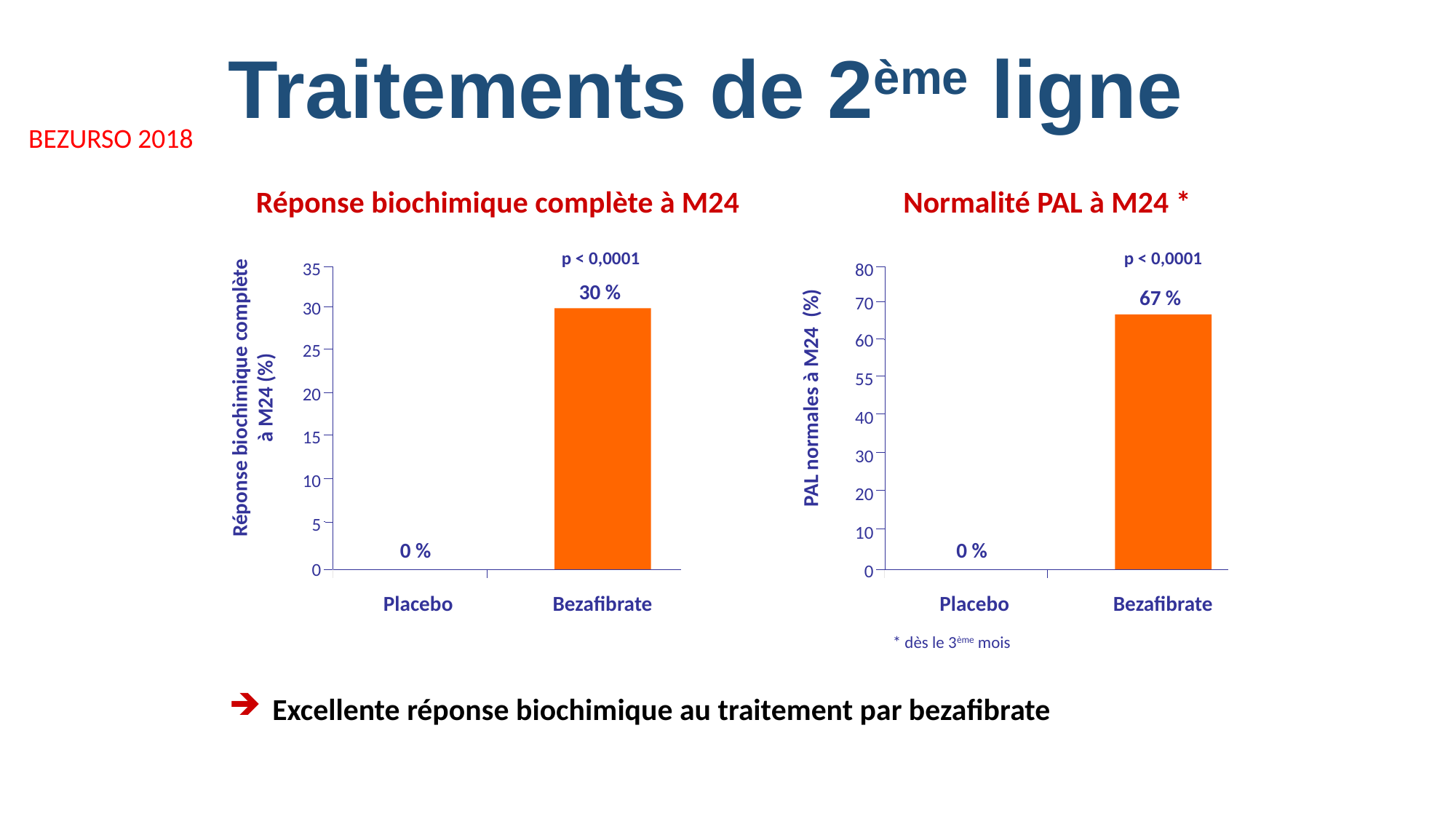

Traitements de 2ème ligne
BEZURSO 2018
Réponse biochimique complète à M24
Normalité PAL à M24 *
p < 0,0001
p < 0,0001
35
80

30 %
67 %
70
30

60
25

Réponse biochimique complète
à M24 (%)
55

PAL normales à M24  (%)
20

40

15

30

10

20

5
10

0 %
0 %
0
0

Placebo
Bezafibrate
Placebo
Bezafibrate
* dès le 3ème mois
Excellente réponse biochimique au traitement par bezafibrate